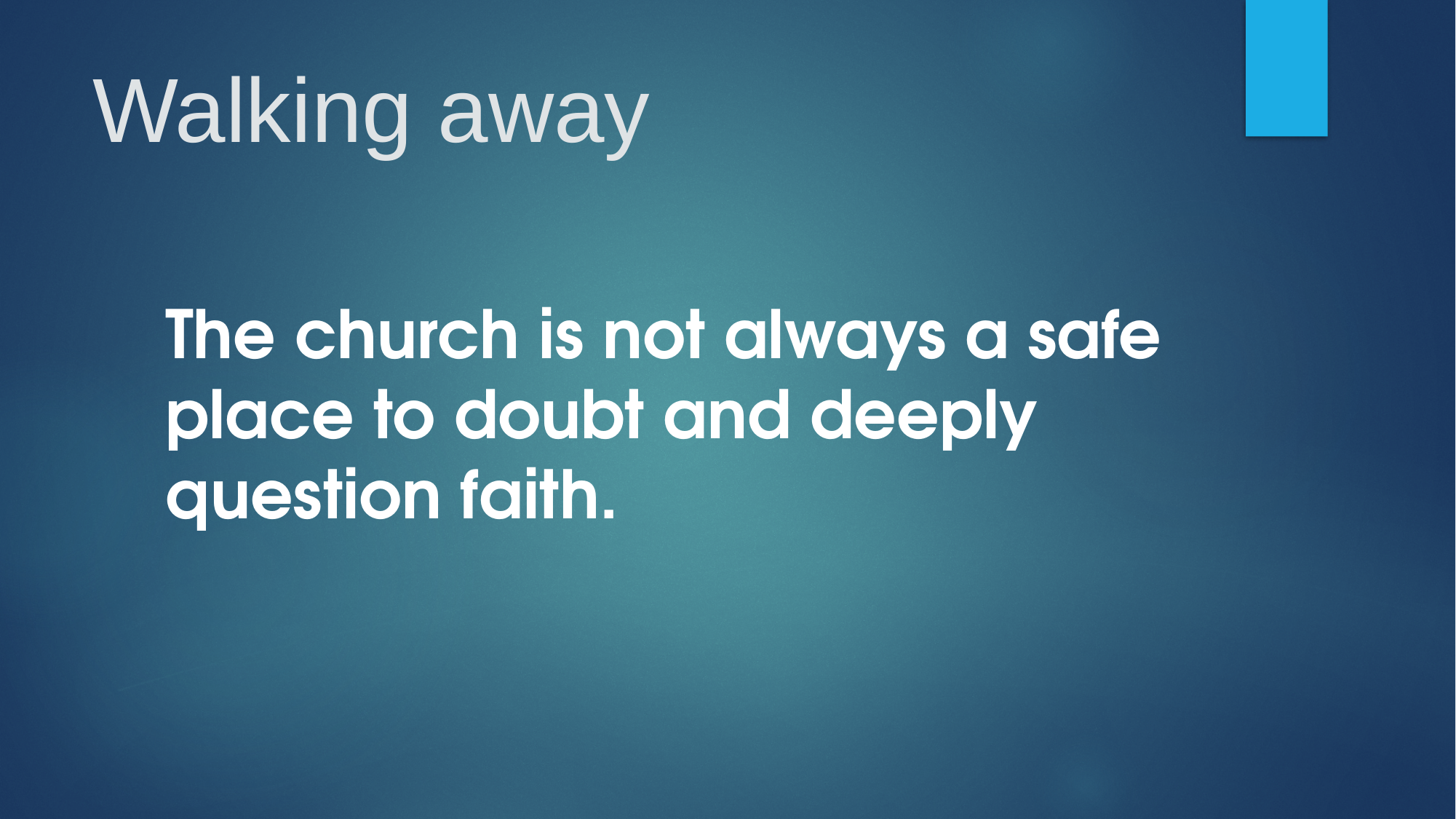

# Walking away

The church is not always a safe place to doubt and deeply question faith.